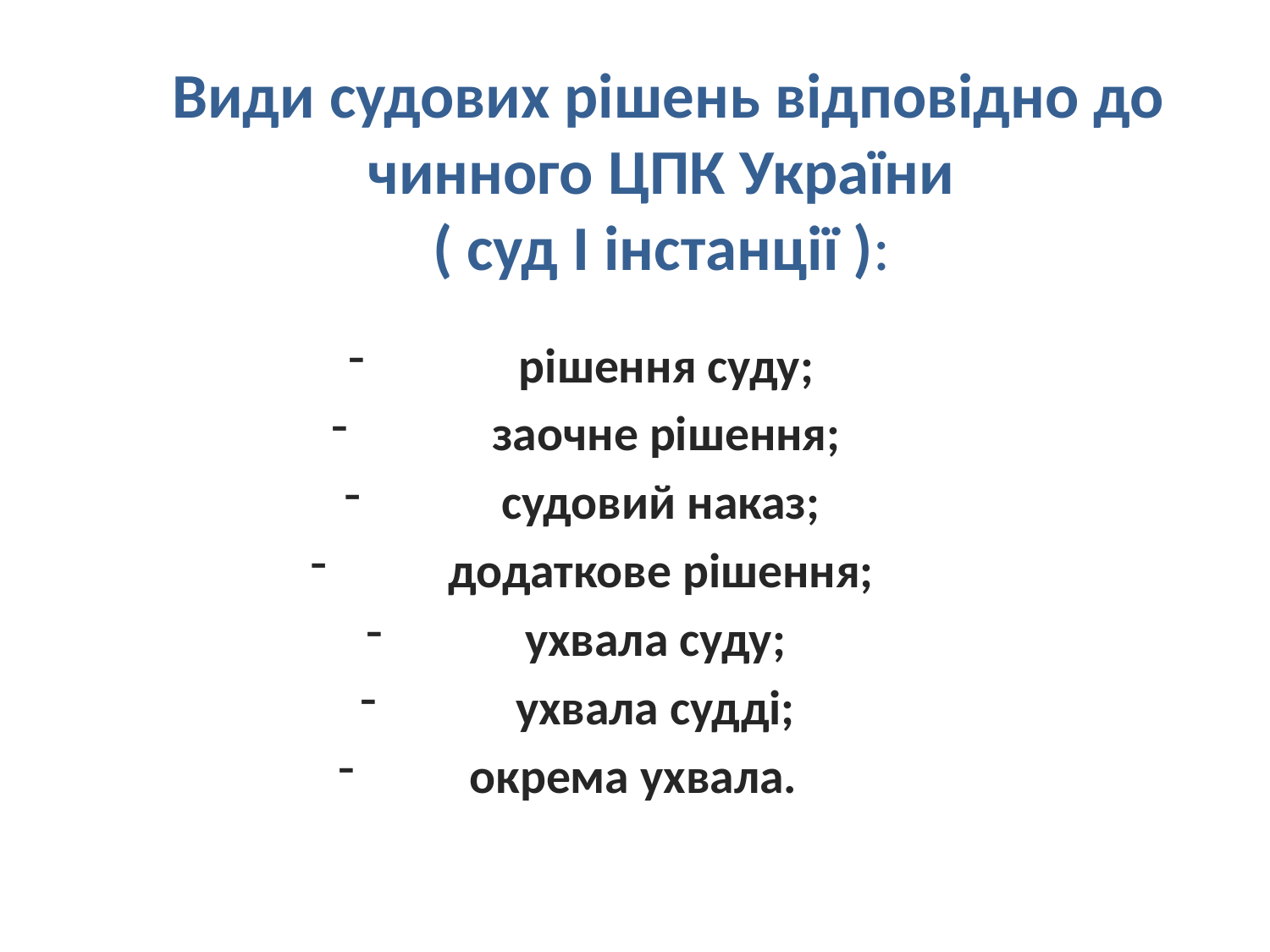

# Види судових рішень відповідно до чинного ЦПК України ( суд I інстанції ):
   рішення суду;
   заочне рішення;
  судовий наказ;
  додаткове рішення;
 ухвала суду;
 ухвала судді;
окрема ухвала.